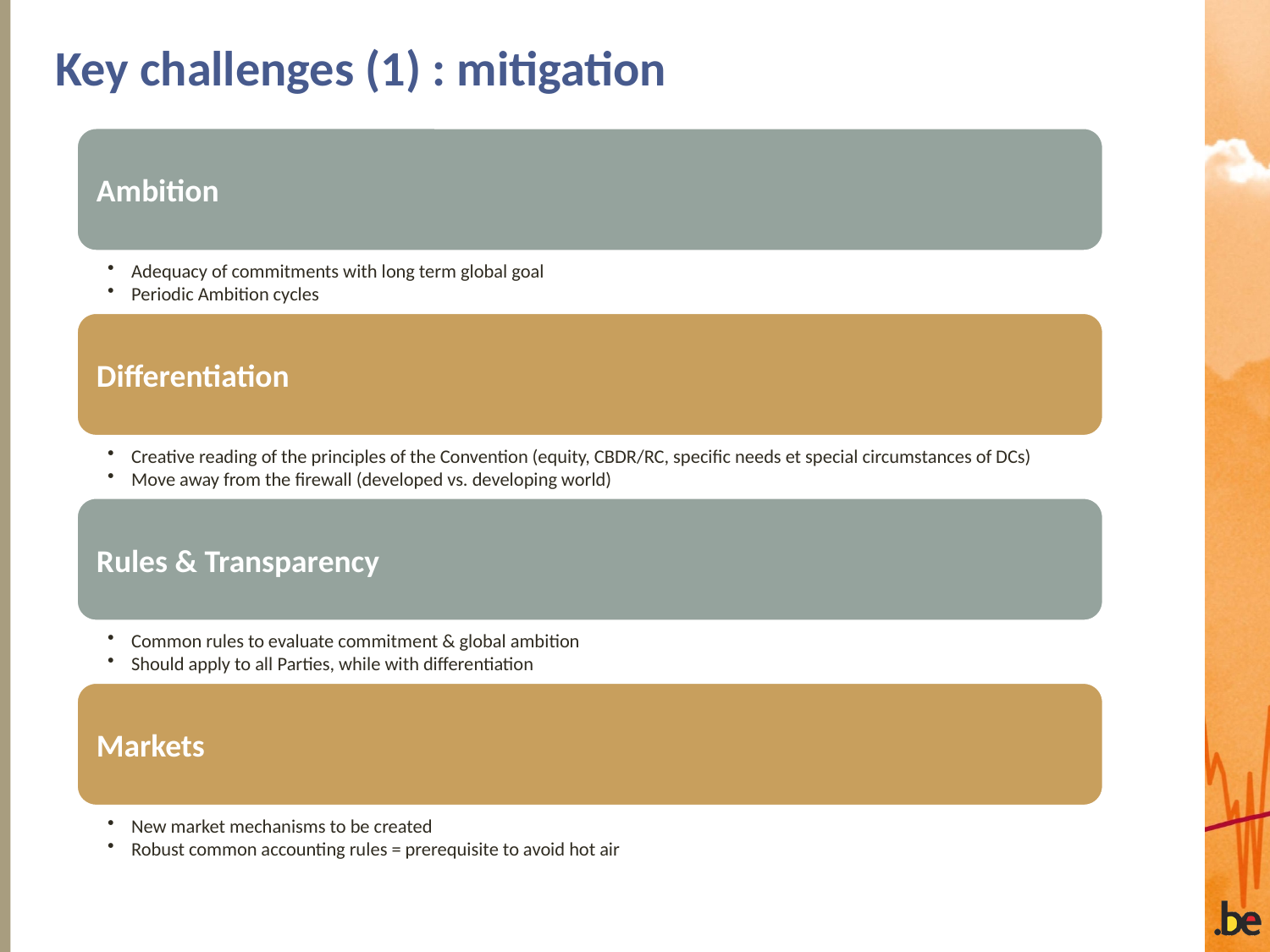

# Key challenges (1) : mitigation
Ambition
Adequacy of commitments with long term global goal
Periodic Ambition cycles
Differentiation
Creative reading of the principles of the Convention (equity, CBDR/RC, specific needs et special circumstances of DCs)
Move away from the firewall (developed vs. developing world)
Rules & Transparency
Common rules to evaluate commitment & global ambition
Should apply to all Parties, while with differentiation
Markets
New market mechanisms to be created
Robust common accounting rules = prerequisite to avoid hot air